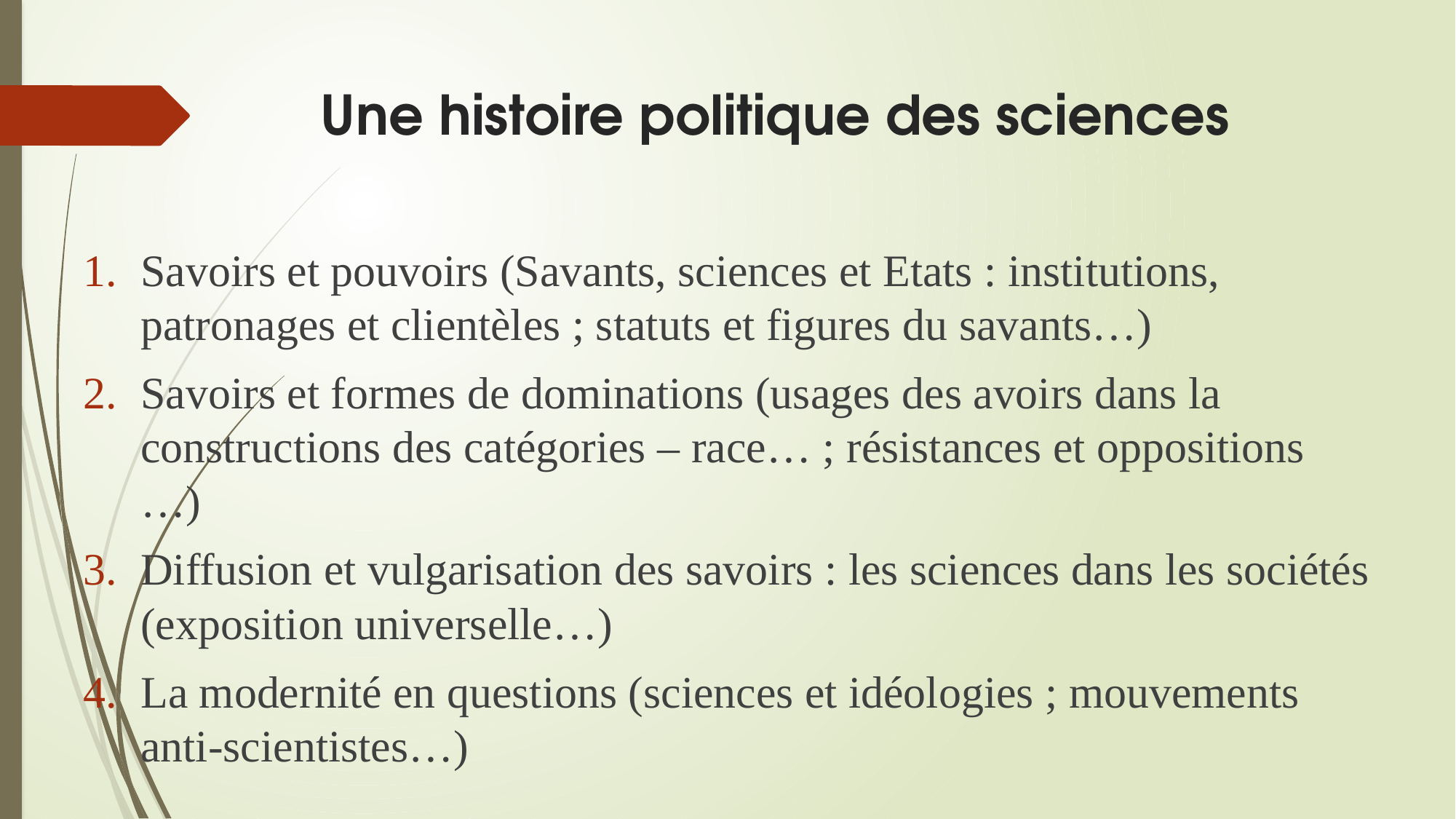

# Une histoire politique des sciences

Savoirs et pouvoirs (Savants, sciences et Etats : institutions, patronages et clientèles ; statuts et figures du savants…)
Savoirs et formes de dominations (usages des avoirs dans la constructions des catégories – race… ; résistances et oppositions …)
Diffusion et vulgarisation des savoirs : les sciences dans les sociétés (exposition universelle…)
La modernité en questions (sciences et idéologies ; mouvements anti-scientistes…)